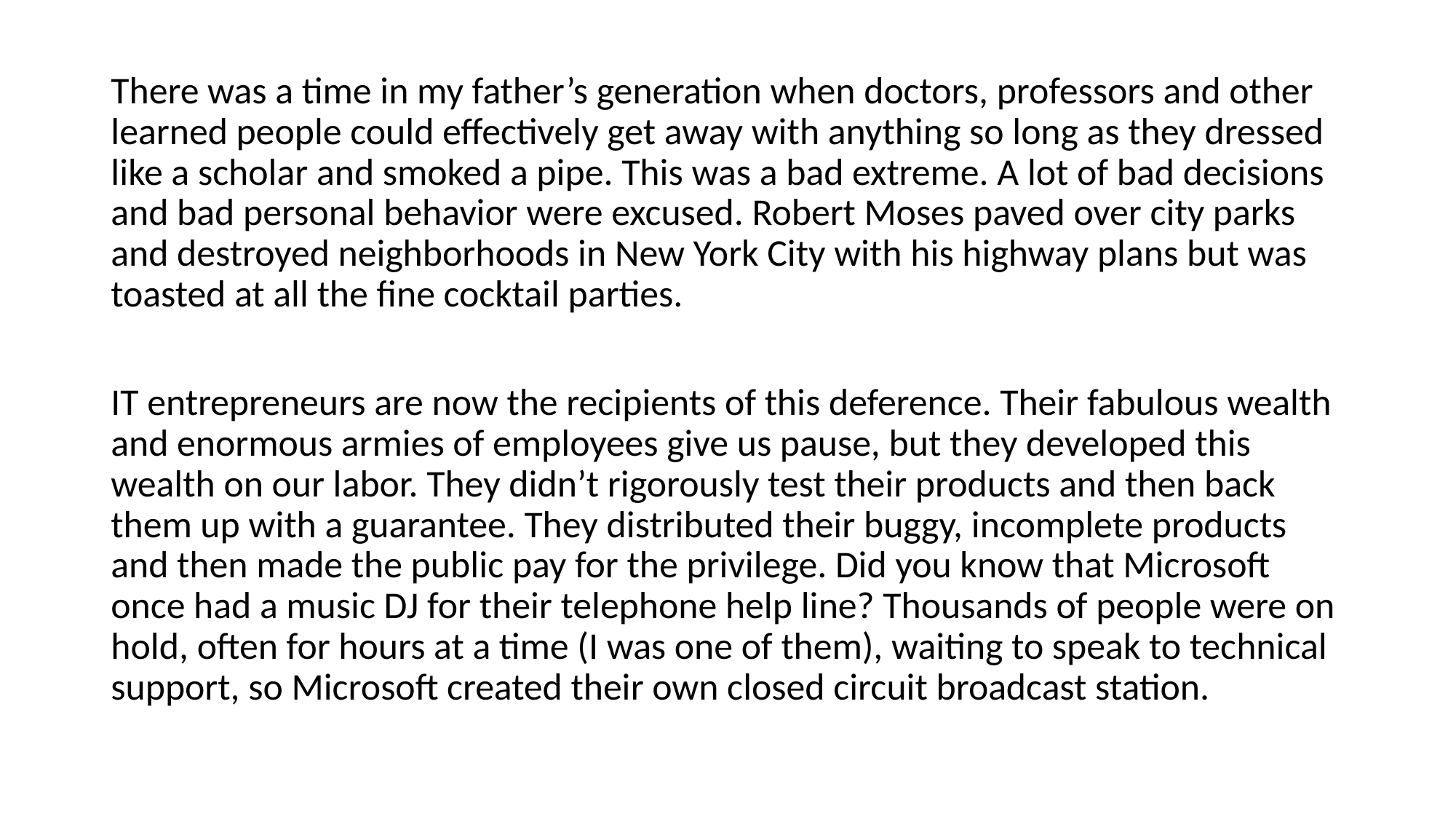

There was a time in my father’s generation when doctors, professors and other learned people could effectively get away with anything so long as they dressed like a scholar and smoked a pipe. This was a bad extreme. A lot of bad decisions and bad personal behavior were excused. Robert Moses paved over city parks and destroyed neighborhoods in New York City with his highway plans but was toasted at all the fine cocktail parties.

IT entrepreneurs are now the recipients of this deference. Their fabulous wealth and enormous armies of employees give us pause, but they developed this wealth on our labor. They didn’t rigorously test their products and then back them up with a guarantee. They distributed their buggy, incomplete products and then made the public pay for the privilege. Did you know that Microsoft once had a music DJ for their telephone help line? Thousands of people were on hold, often for hours at a time (I was one of them), waiting to speak to technical support, so Microsoft created their own closed circuit broadcast station.